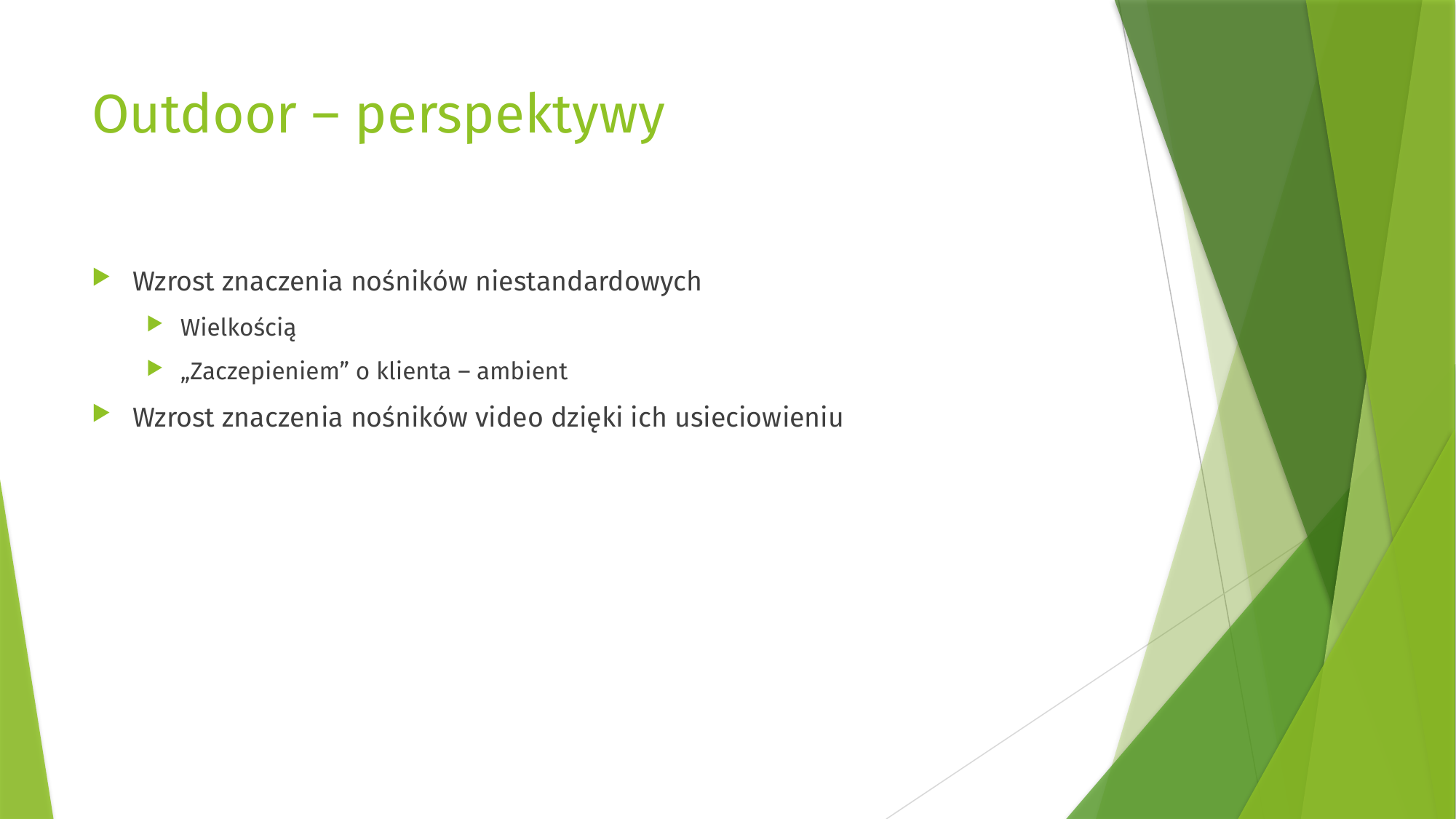

# Outdoor – perspektywy
Wzrost znaczenia nośników niestandardowych
Wielkością
„Zaczepieniem” o klienta – ambient
Wzrost znaczenia nośników video dzięki ich usieciowieniu